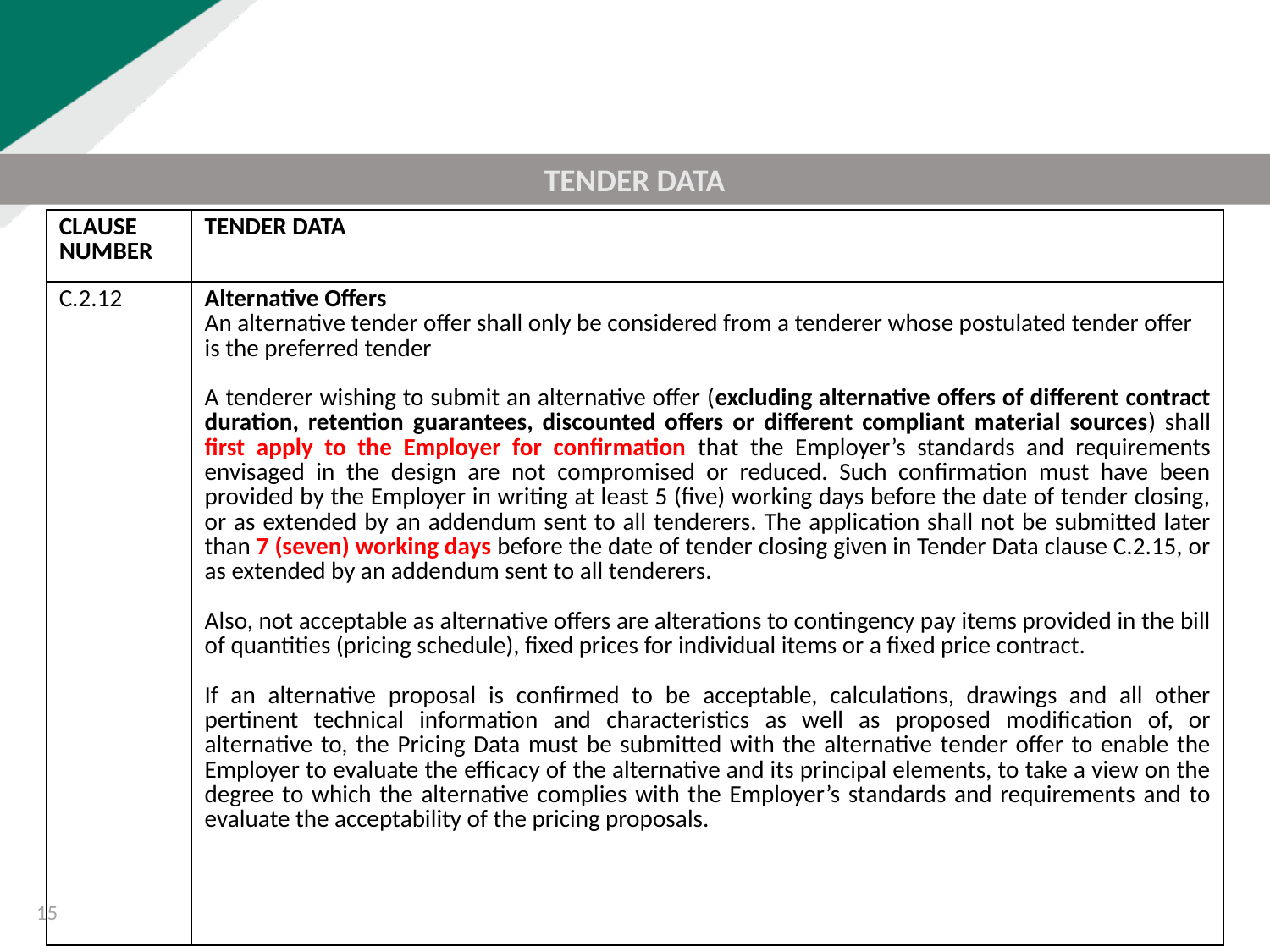

TENDER DATA
| CLAUSE NUMBER | TENDER DATA |
| --- | --- |
| C.2.12 | Alternative Offers An alternative tender offer shall only be considered from a tenderer whose postulated tender offer is the preferred tender A tenderer wishing to submit an alternative offer (excluding alternative offers of different contract duration, retention guarantees, discounted offers or different compliant material sources) shall first apply to the Employer for confirmation that the Employer’s standards and requirements envisaged in the design are not compromised or reduced. Such confirmation must have been provided by the Employer in writing at least 5 (five) working days before the date of tender closing, or as extended by an addendum sent to all tenderers. The application shall not be submitted later than 7 (seven) working days before the date of tender closing given in Tender Data clause C.2.15, or as extended by an addendum sent to all tenderers. Also, not acceptable as alternative offers are alterations to contingency pay items provided in the bill of quantities (pricing schedule), fixed prices for individual items or a fixed price contract. If an alternative proposal is confirmed to be acceptable, calculations, drawings and all other pertinent technical information and characteristics as well as proposed modification of, or alternative to, the Pricing Data must be submitted with the alternative tender offer to enable the Employer to evaluate the efficacy of the alternative and its principal elements, to take a view on the degree to which the alternative complies with the Employer’s standards and requirements and to evaluate the acceptability of the pricing proposals. |